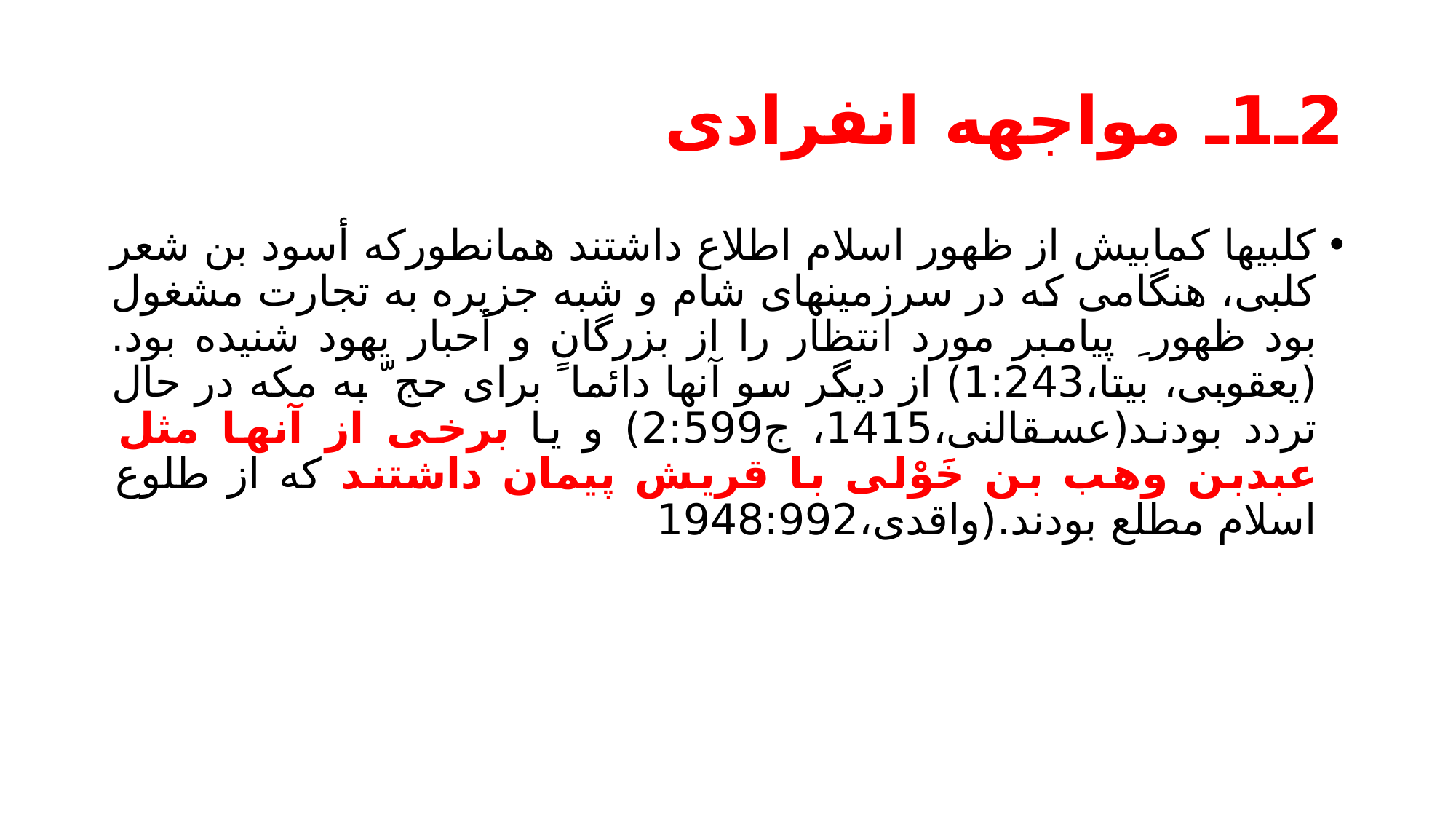

# 2ـ1ـ مواجهه انفرادی
کلبیها کمابیش از ظهور اسلام اطلاع داشتند همانطورکه أسود بن شعر کلبی، هنگامی که در سرزمینهای شام و شبه جزیره به تجارت مشغول بود ظهور ِ پیامبر مورد انتظار را از بزرگان و أحبار یهود شنیده بود.(یعقوبی، بیتا،1:243) از دیگر سو آنها دائما ً برای حج ّ به مکه در حال تردد بودند(عسقالنی،1415، ج2:599) و یا برخی از آنها مثل عبدبن وهب بن خَوْلی با قریش پیمان داشتند که از طلوع اسلام مطلع بودند.(واقدی،1948:992